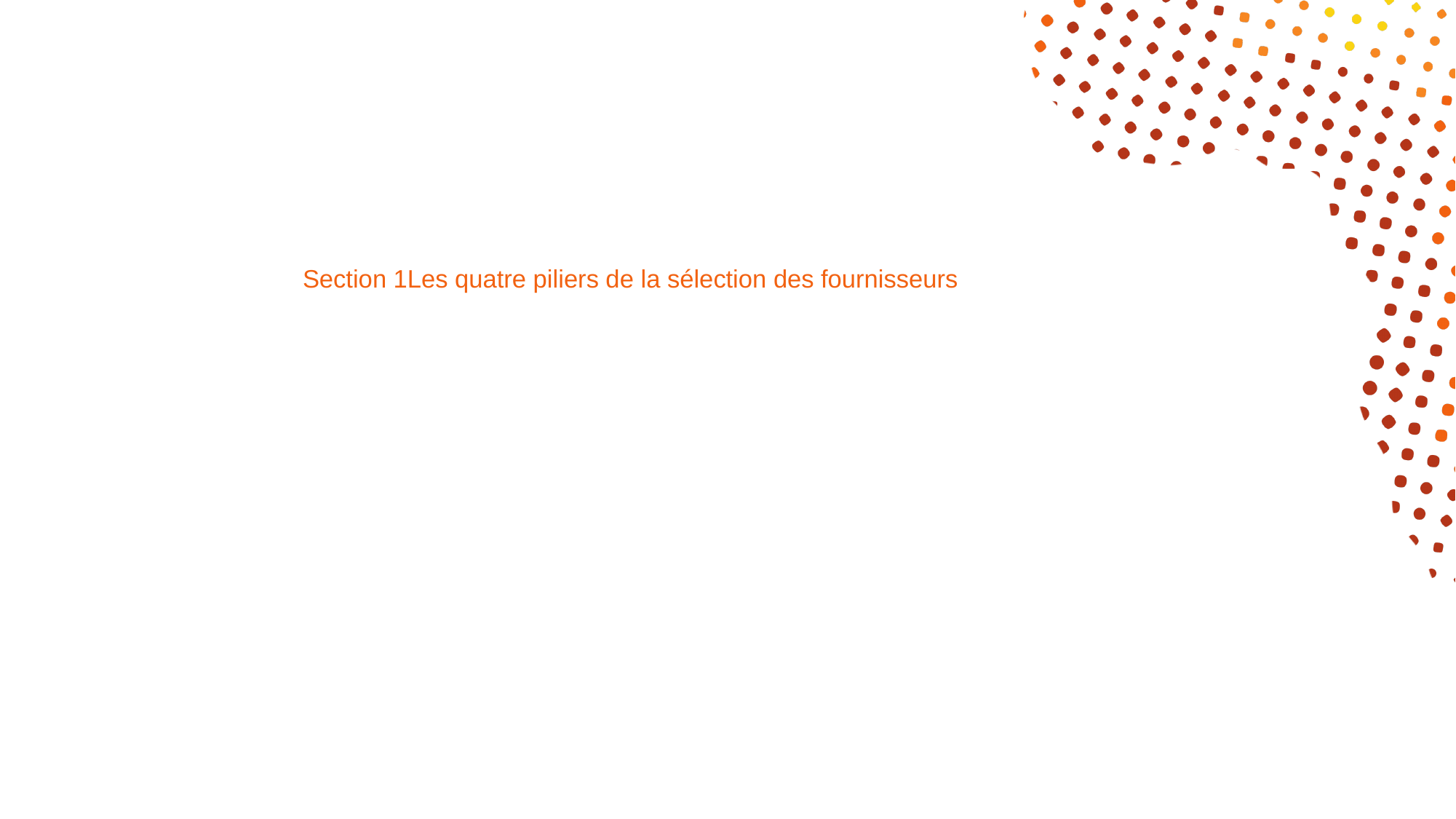

# Section 1Les quatre piliers de la sélection des fournisseurs